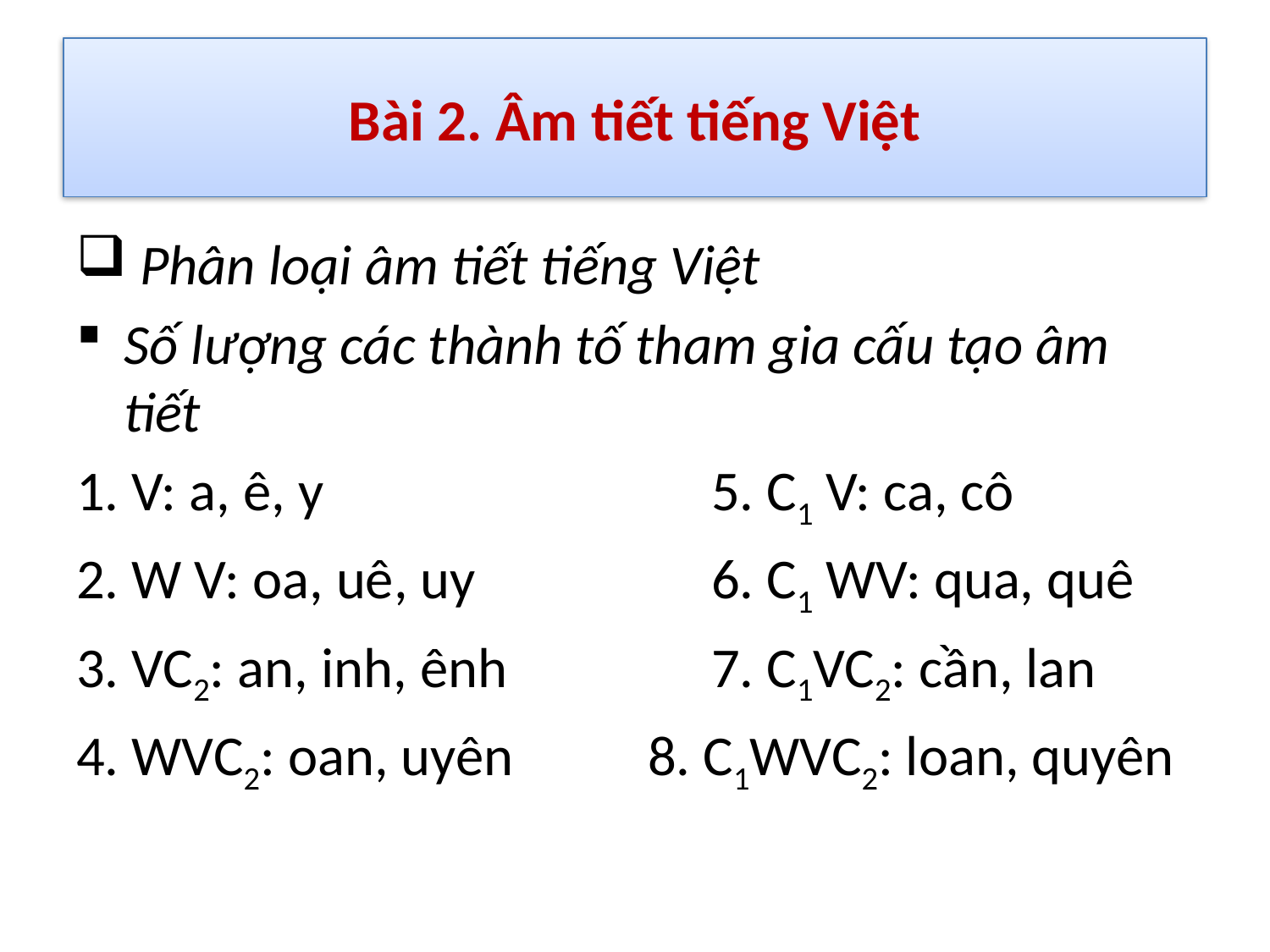

# Bài 2. Âm tiết tiếng Việt
 Phân loại âm tiết tiếng Việt
Số lượng các thành tố tham gia cấu tạo âm tiết
1. V: a, ê, y 			5. C1 V: ca, cô
2. W V: oa, uê, uy		6. C1 WV: qua, quê
3. VC2: an, inh, ênh		7. C1VC2: cần, lan
4. WVC2: oan, uyên	     8. C1WVC2: loan, quyên